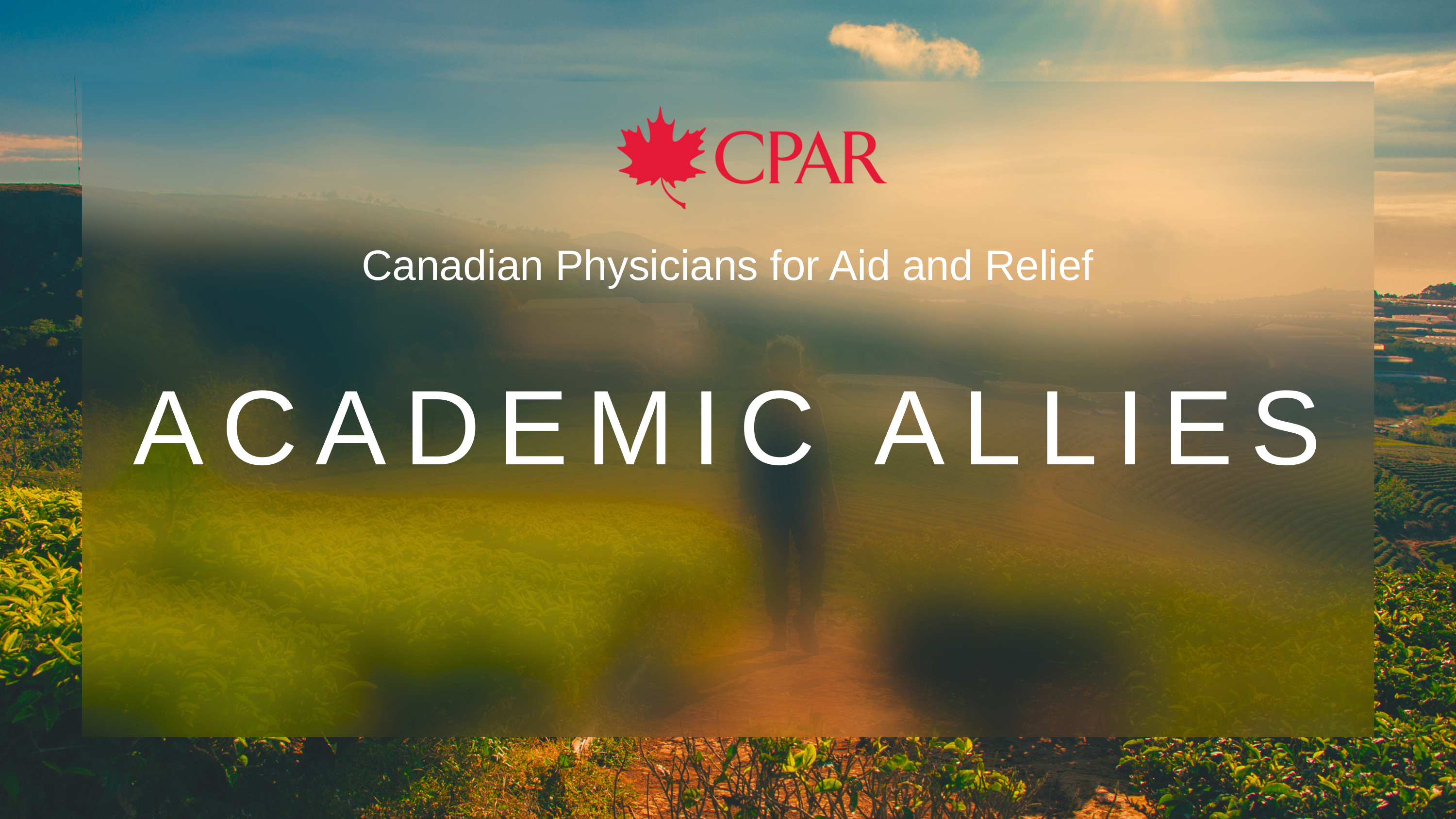

Canadian Physicians for Aid and Relief
ACADEMIC ALLIES